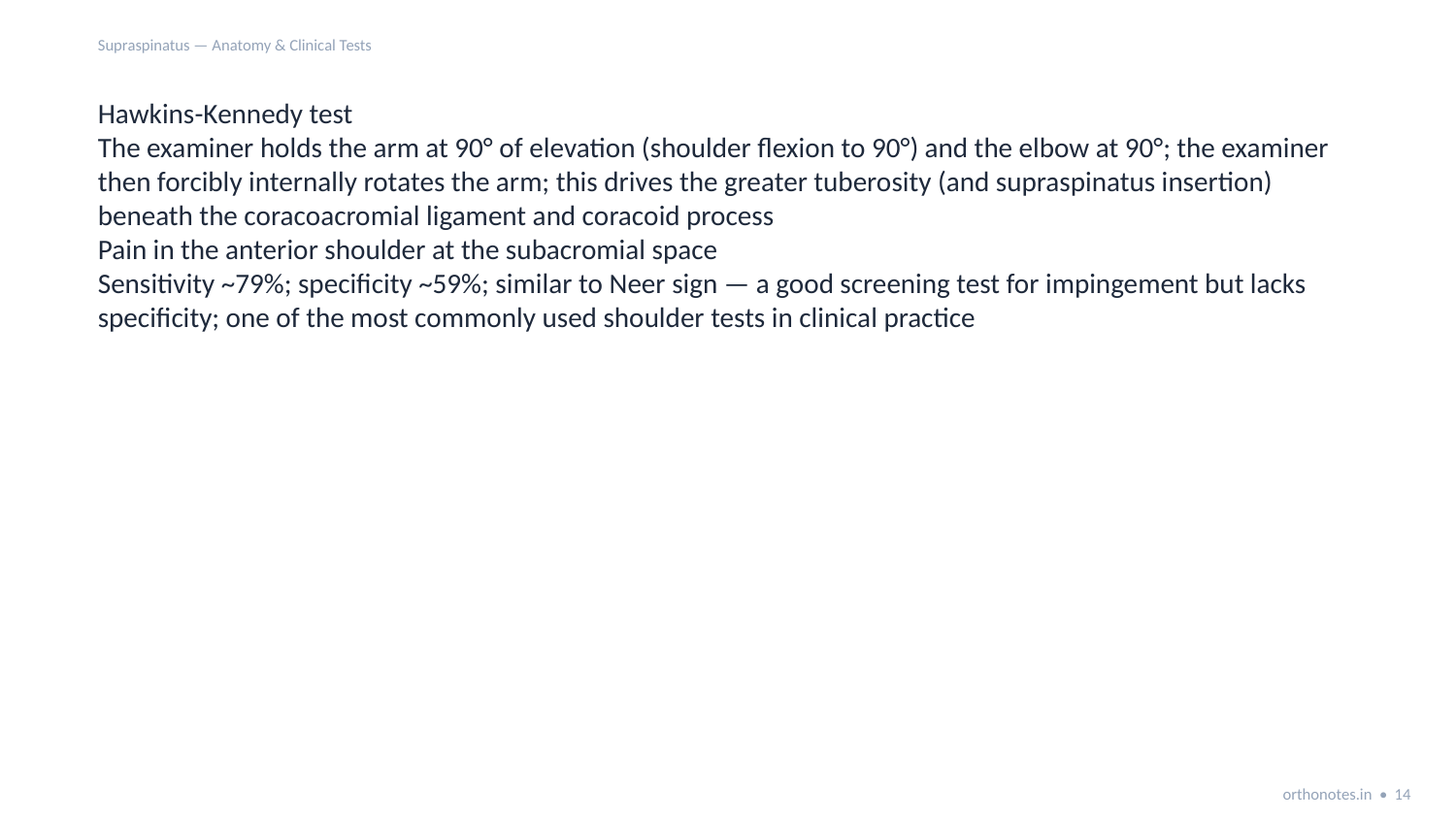

Supraspinatus — Anatomy & Clinical Tests
Hawkins-Kennedy test
The examiner holds the arm at 90° of elevation (shoulder flexion to 90°) and the elbow at 90°; the examiner then forcibly internally rotates the arm; this drives the greater tuberosity (and supraspinatus insertion) beneath the coracoacromial ligament and coracoid process
Pain in the anterior shoulder at the subacromial space
Sensitivity ~79%; specificity ~59%; similar to Neer sign — a good screening test for impingement but lacks specificity; one of the most commonly used shoulder tests in clinical practice
orthonotes.in  •  14